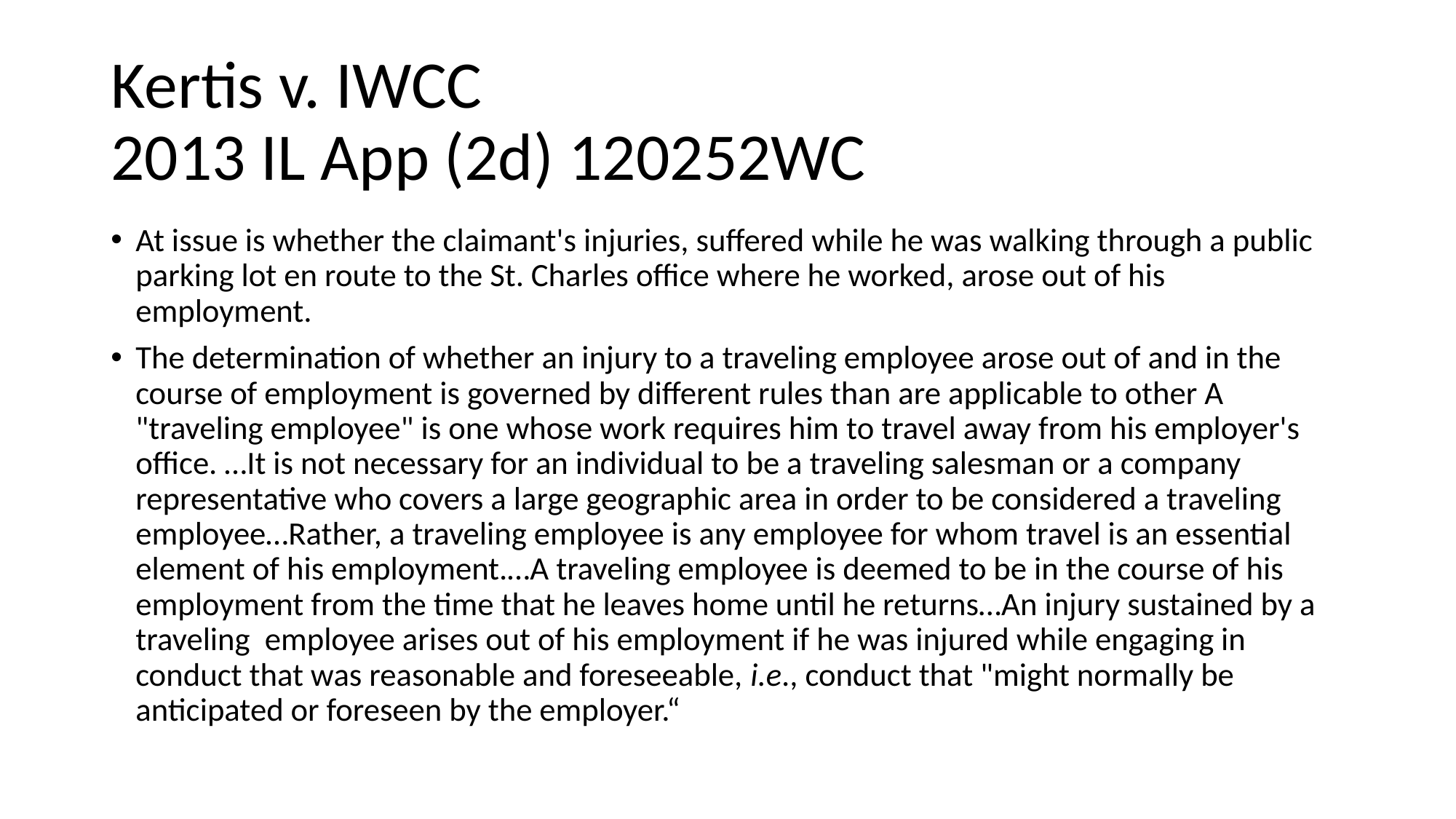

# Kertis v. IWCC 2013 IL App (2d) 120252WC
At issue is whether the claimant's injuries, suffered while he was walking through a public parking lot en route to the St. Charles office where he worked, arose out of his employment.
The determination of whether an injury to a traveling employee arose out of and in the course of employment is governed by different rules than are applicable to other A "traveling employee" is one whose work requires him to travel away from his employer's office. …It is not necessary for an individual to be a traveling salesman or a company representative who covers a large geographic area in order to be considered a traveling employee…Rather, a traveling employee is any employee for whom travel is an essential element of his employment.…A traveling employee is deemed to be in the course of his employment from the time that he leaves home until he returns…An injury sustained by a traveling  employee arises out of his employment if he was injured while engaging in conduct that was reasonable and foreseeable, i.e., conduct that "might normally be anticipated or foreseen by the employer.“